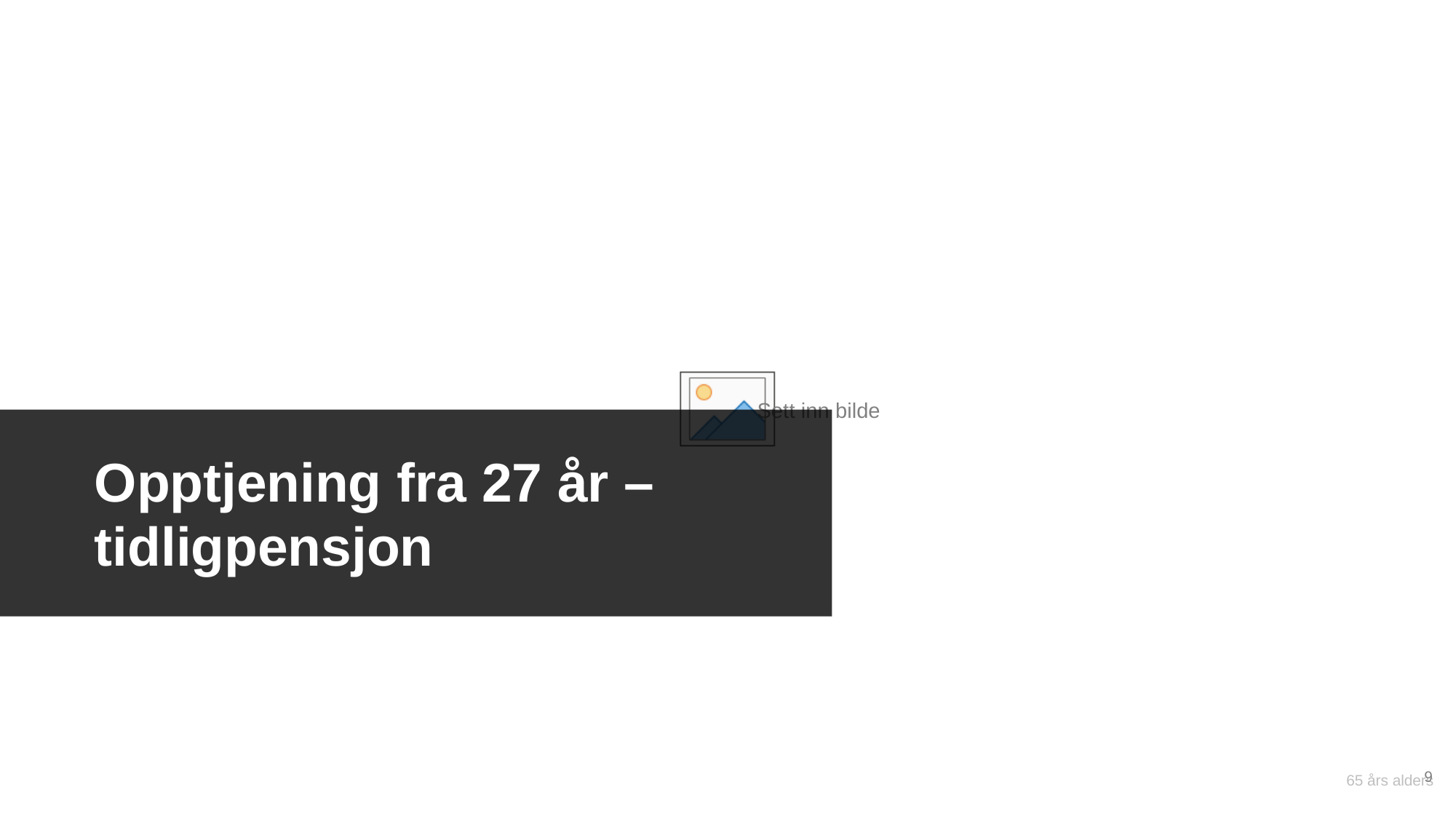

Opptjening fra 27 år –tidligpensjon

9
65 års alders